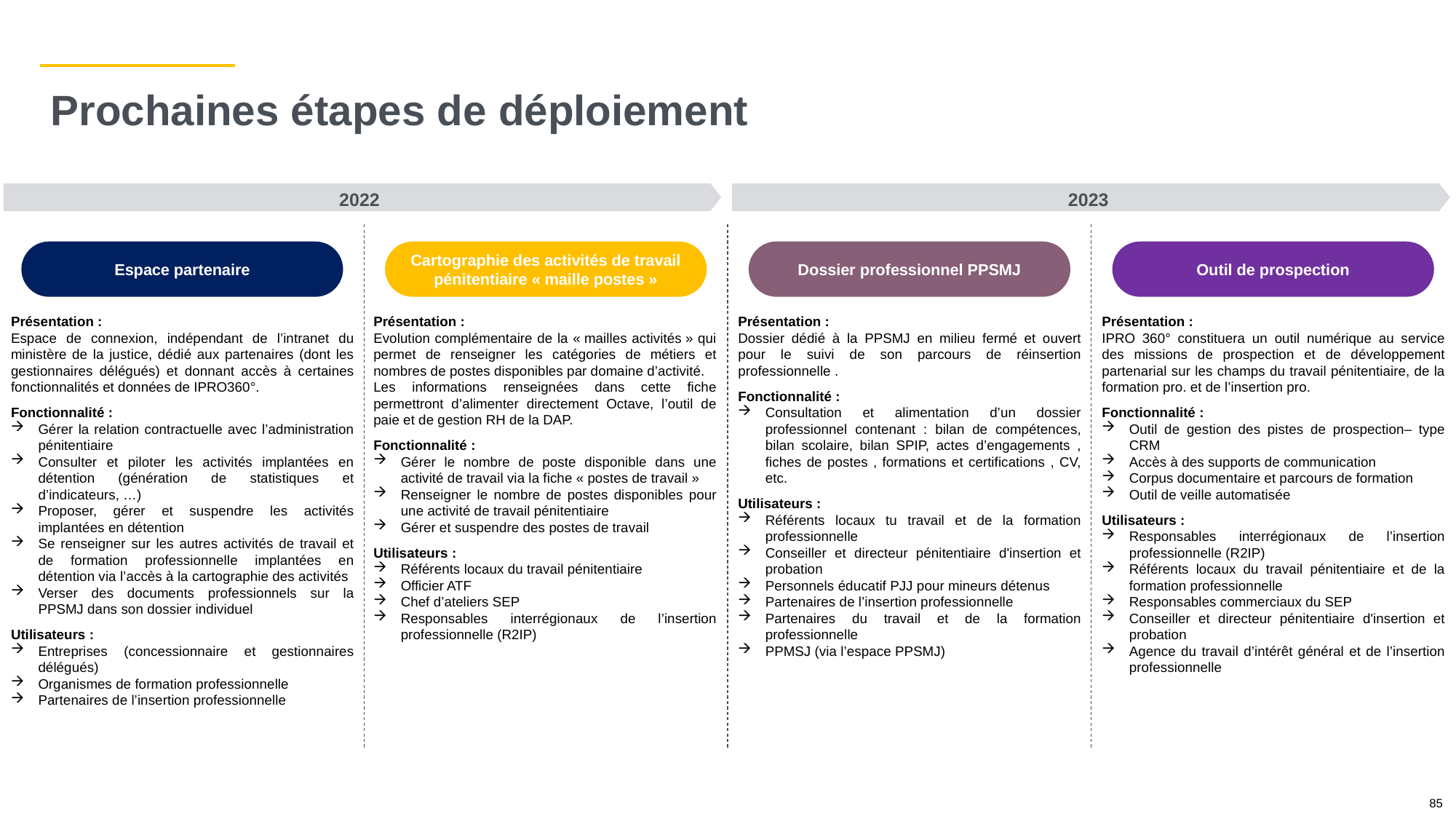

Prochaines étapes de déploiement
2022
2023
Espace partenaire
Cartographie des activités de travail pénitentiaire « maille postes »
Dossier professionnel PPSMJ
Outil de prospection
Présentation :
Espace de connexion, indépendant de l’intranet du ministère de la justice, dédié aux partenaires (dont les gestionnaires délégués) et donnant accès à certaines fonctionnalités et données de IPRO360°.
Fonctionnalité :
Gérer la relation contractuelle avec l’administration pénitentiaire
Consulter et piloter les activités implantées en détention (génération de statistiques et d’indicateurs, …)
Proposer, gérer et suspendre les activités implantées en détention
Se renseigner sur les autres activités de travail et de formation professionnelle implantées en détention via l’accès à la cartographie des activités
Verser des documents professionnels sur la PPSMJ dans son dossier individuel
Utilisateurs :
Entreprises (concessionnaire et gestionnaires délégués)
Organismes de formation professionnelle
Partenaires de l’insertion professionnelle
Présentation :
Evolution complémentaire de la « mailles activités » qui permet de renseigner les catégories de métiers et nombres de postes disponibles par domaine d’activité.
Les informations renseignées dans cette fiche permettront d’alimenter directement Octave, l’outil de paie et de gestion RH de la DAP.
Fonctionnalité :
Gérer le nombre de poste disponible dans une activité de travail via la fiche « postes de travail »
Renseigner le nombre de postes disponibles pour une activité de travail pénitentiaire
Gérer et suspendre des postes de travail
Utilisateurs :
Référents locaux du travail pénitentiaire
Officier ATF
Chef d’ateliers SEP
Responsables interrégionaux de l’insertion professionnelle (R2IP)
Présentation :
Dossier dédié à la PPSMJ en milieu fermé et ouvert pour le suivi de son parcours de réinsertion professionnelle .
Fonctionnalité :
Consultation et alimentation d’un dossier professionnel contenant : bilan de compétences, bilan scolaire, bilan SPIP, actes d’engagements , fiches de postes , formations et certifications , CV, etc.
Utilisateurs :
Référents locaux tu travail et de la formation professionnelle
Conseiller et directeur pénitentiaire d'insertion et probation
Personnels éducatif PJJ pour mineurs détenus
Partenaires de l’insertion professionnelle
Partenaires du travail et de la formation professionnelle
PPMSJ (via l’espace PPSMJ)
Présentation :
IPRO 360° constituera un outil numérique au service des missions de prospection et de développement partenarial sur les champs du travail pénitentiaire, de la formation pro. et de l’insertion pro.
Fonctionnalité :
Outil de gestion des pistes de prospection– type CRM
Accès à des supports de communication
Corpus documentaire et parcours de formation
Outil de veille automatisée
Utilisateurs :
Responsables interrégionaux de l’insertion professionnelle (R2IP)
Référents locaux du travail pénitentiaire et de la formation professionnelle
Responsables commerciaux du SEP
Conseiller et directeur pénitentiaire d'insertion et probation
Agence du travail d’intérêt général et de l’insertion professionnelle
85